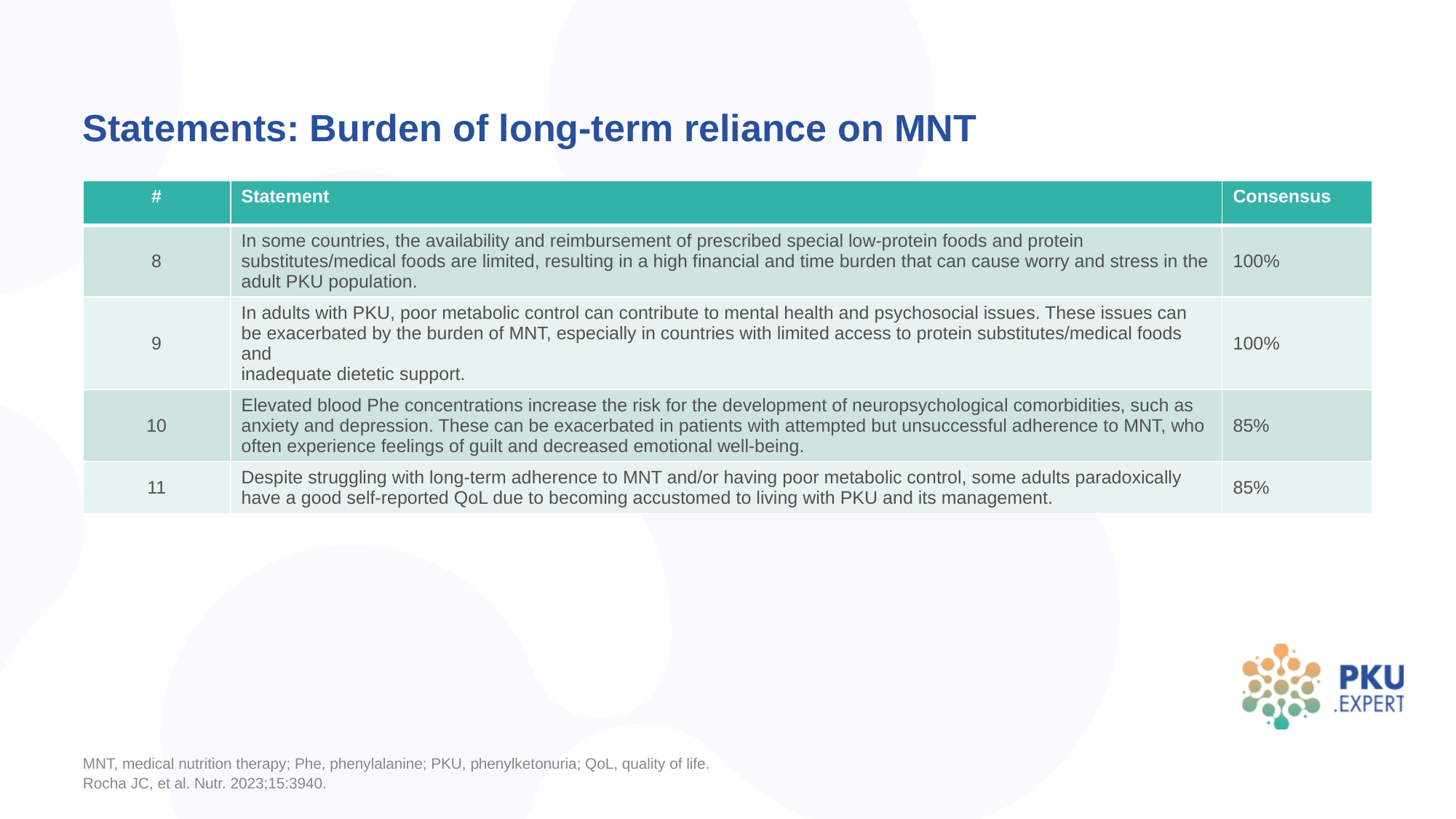

# Statements: Burden of long-term reliance on MNT
| # | Statement | Consensus |
| --- | --- | --- |
| 8 | In some countries, the availability and reimbursement of prescribed special low-protein foods and protein substitutes/medical foods are limited, resulting in a high financial and time burden that can cause worry and stress in the adult PKU population. | 100% |
| 9 | In adults with PKU, poor metabolic control can contribute to mental health and psychosocial issues. These issues can be exacerbated by the burden of MNT, especially in countries with limited access to protein substitutes/medical foods and inadequate dietetic support. | 100% |
| 10 | Elevated blood Phe concentrations increase the risk for the development of neuropsychological comorbidities, such as anxiety and depression. These can be exacerbated in patients with attempted but unsuccessful adherence to MNT, who often experience feelings of guilt and decreased emotional well-being. | 85% |
| 11 | Despite struggling with long-term adherence to MNT and/or having poor metabolic control, some adults paradoxically have a good self-reported QoL due to becoming accustomed to living with PKU and its management. | 85% |
MNT, medical nutrition therapy; Phe, phenylalanine; PKU, phenylketonuria; QoL, quality of life.
Rocha JC, et al. Nutr. 2023;15:3940.